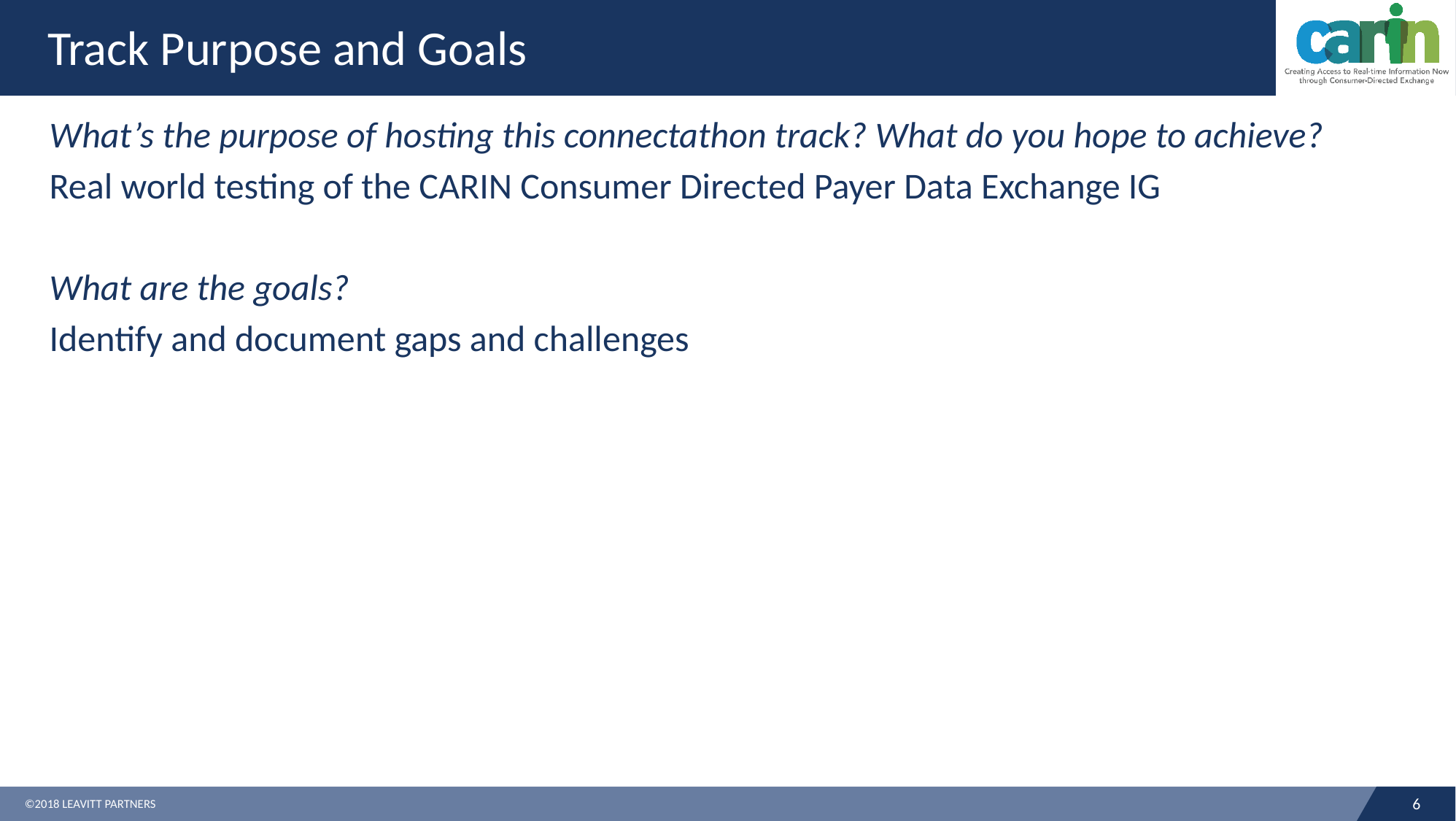

# Track Purpose and Goals
What’s the purpose of hosting this connectathon track? What do you hope to achieve?
Real world testing of the CARIN Consumer Directed Payer Data Exchange IG

What are the goals?
Identify and document gaps and challenges